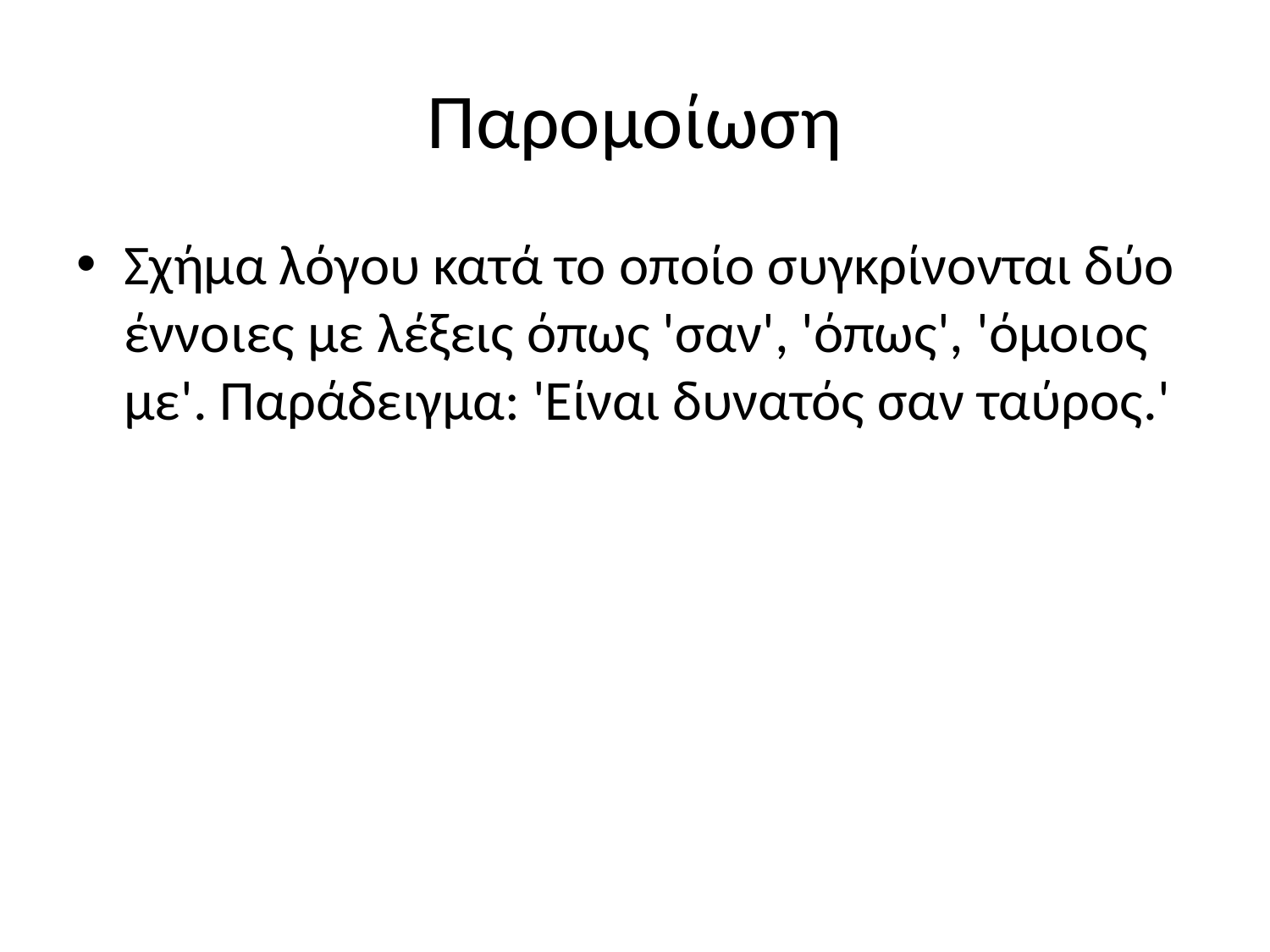

# Παρομοίωση
Σχήμα λόγου κατά το οποίο συγκρίνονται δύο έννοιες με λέξεις όπως 'σαν', 'όπως', 'όμοιος με'. Παράδειγμα: 'Είναι δυνατός σαν ταύρος.'